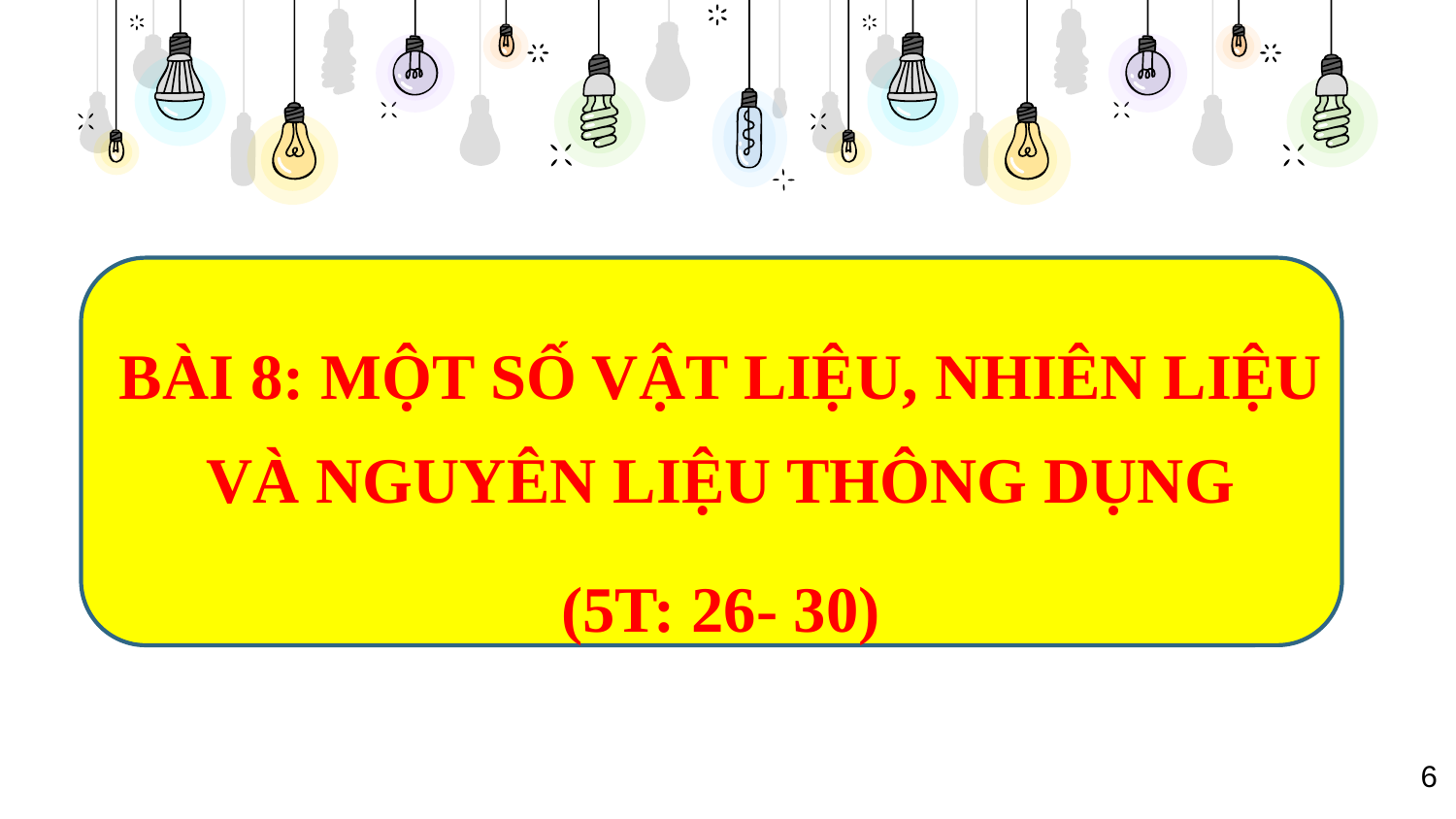

BÀI 8: MỘT SỐ VẬT LIỆU, NHIÊN LIỆU VÀ NGUYÊN LIỆU THÔNG DỤNG
(5T: 26- 30)
6